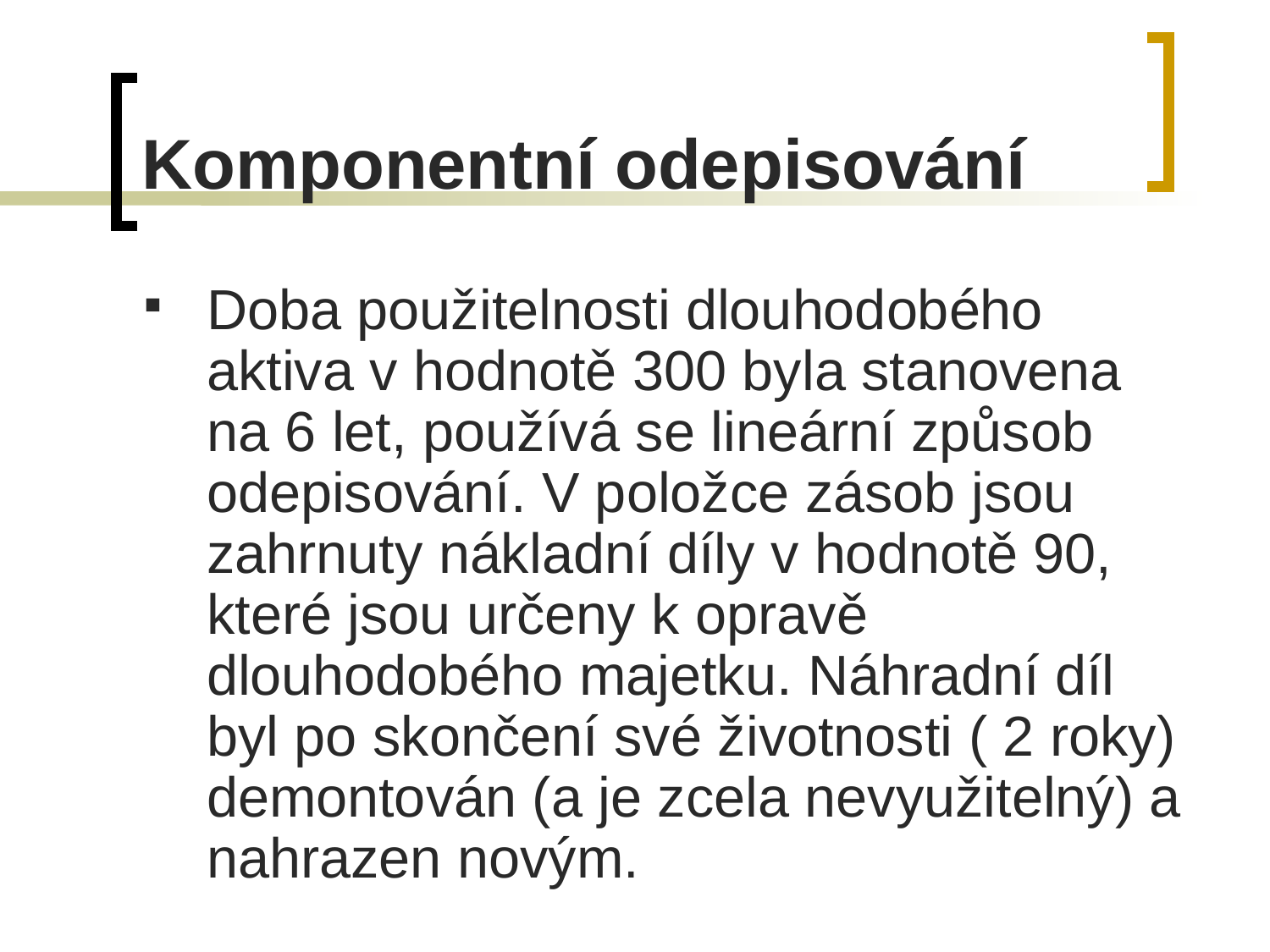

# Komponentní odepisování
Doba použitelnosti dlouhodobého aktiva v hodnotě 300 byla stanovena na 6 let, používá se lineární způsob odepisování. V položce zásob jsou zahrnuty nákladní díly v hodnotě 90, které jsou určeny k opravě dlouhodobého majetku. Náhradní díl byl po skončení své životnosti ( 2 roky) demontován (a je zcela nevyužitelný) a nahrazen novým.